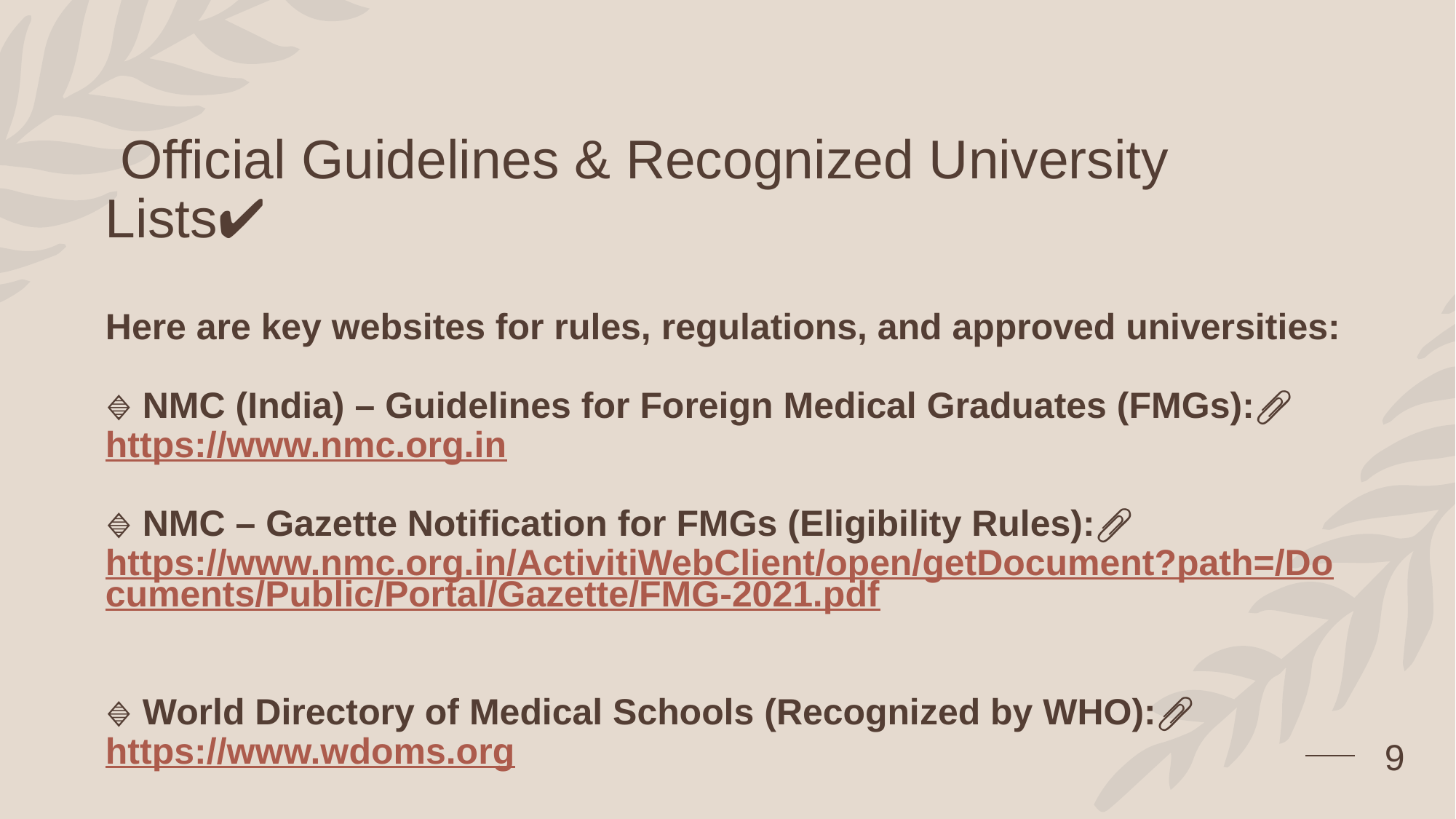

# Official Guidelines & Recognized University Lists✔ Here are key websites for rules, regulations, and approved universities: 🔹 NMC (India) – Guidelines for Foreign Medical Graduates (FMGs):📎 https://www.nmc.org.in 🔹 NMC – Gazette Notification for FMGs (Eligibility Rules):📎 https://www.nmc.org.in/ActivitiWebClient/open/getDocument?path=/Documents/Public/Portal/Gazette/FMG-2021.pdf 🔹 World Directory of Medical Schools (Recognized by WHO):📎 https://www.wdoms.org
9